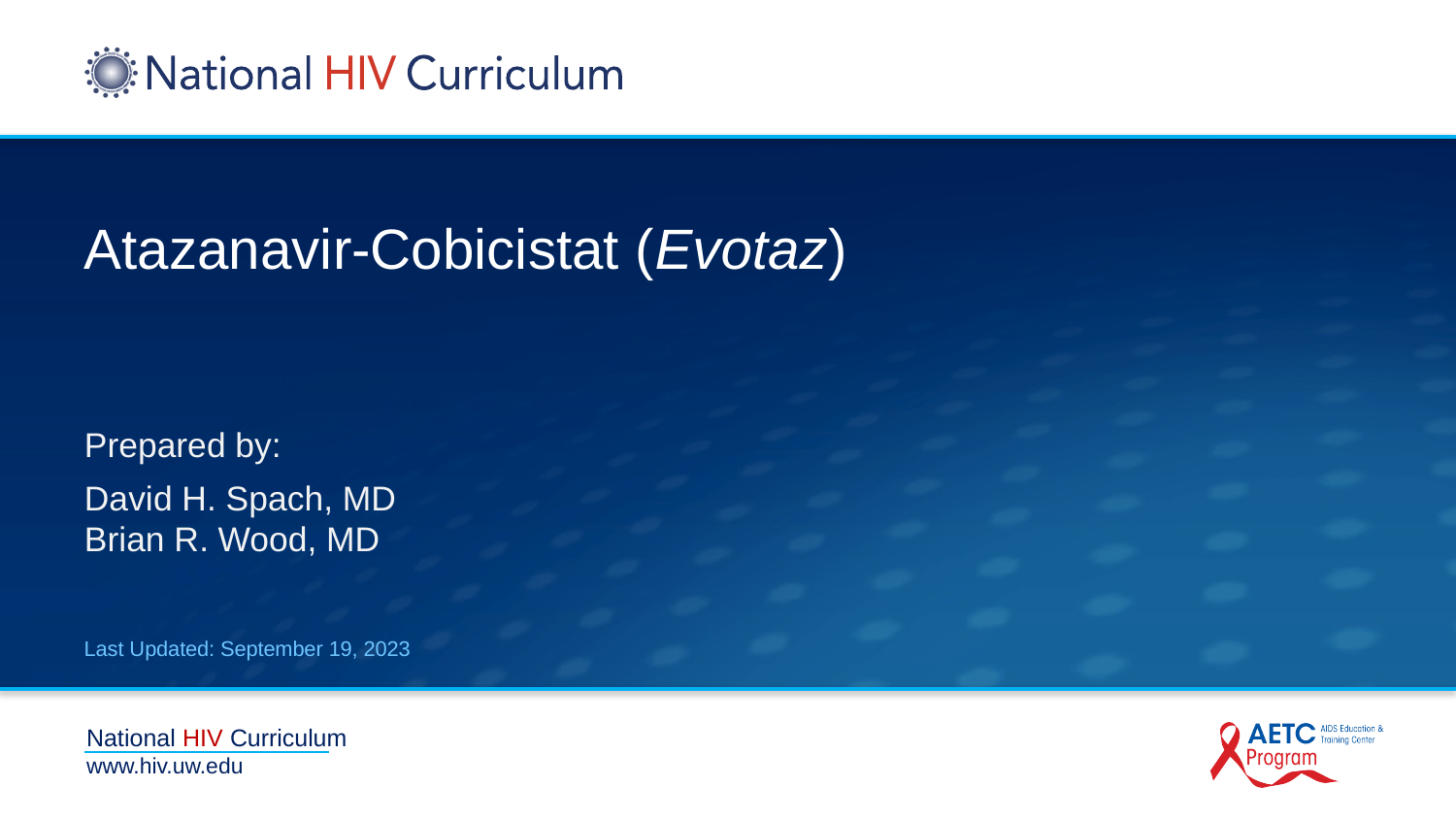

# Atazanavir-Cobicistat (Evotaz)
Prepared by:
David H. Spach, MD
Brian R. Wood, MD
Last Updated: September 19, 2023